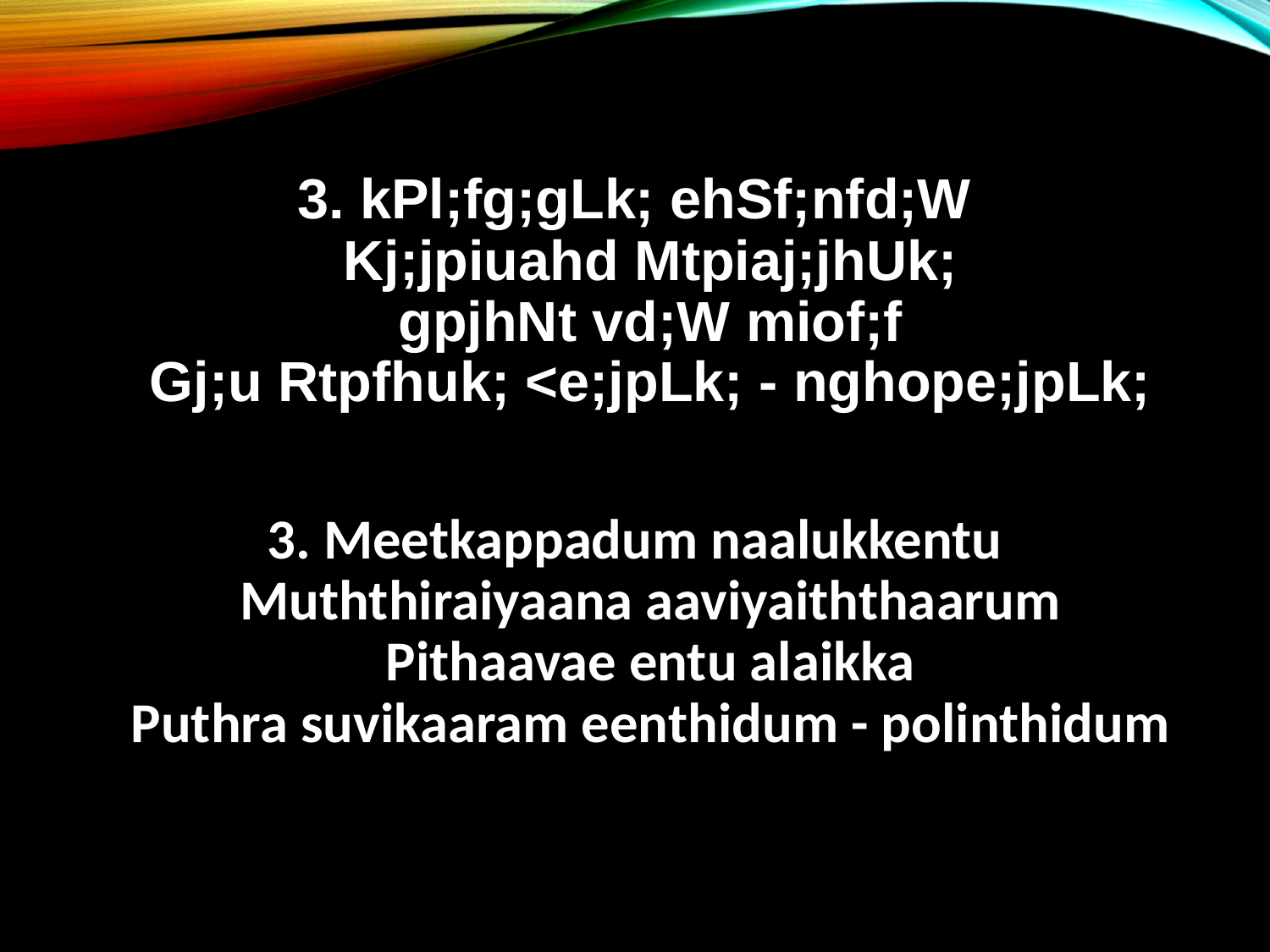

3. kPl;fg;gLk; ehSf;nfd;W
Kj;jpiuahd Mtpiaj;jhUk;
gpjhNt vd;W miof;f
Gj;u Rtpfhuk; <e;jpLk; - nghope;jpLk;

3. Meetkappadum naalukkentu
Muththiraiyaana aaviyaiththaarum
Pithaavae entu alaikka
Puthra suvikaaram eenthidum - polinthidum